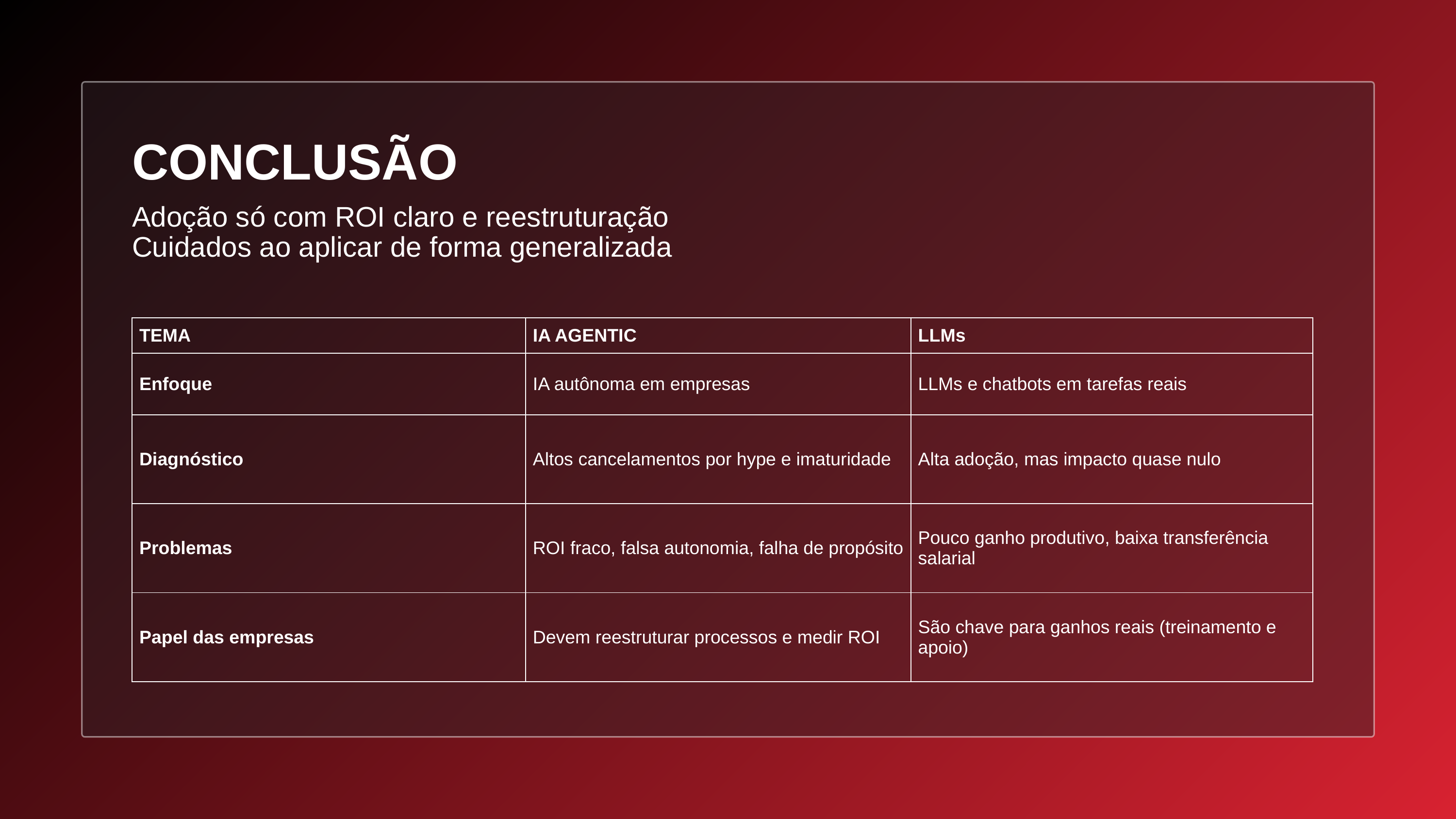

CONCLUSÃO
Adoção só com ROI claro e reestruturação
Cuidados ao aplicar de forma generalizada
| TEMA | IA AGENTIC | LLMs |
| --- | --- | --- |
| Enfoque | IA autônoma em empresas | LLMs e chatbots em tarefas reais |
| Diagnóstico | Altos cancelamentos por hype e imaturidade | Alta adoção, mas impacto quase nulo |
| Problemas | ROI fraco, falsa autonomia, falha de propósito | Pouco ganho produtivo, baixa transferência salarial |
| Papel das empresas | Devem reestruturar processos e medir ROI | São chave para ganhos reais (treinamento e apoio) |